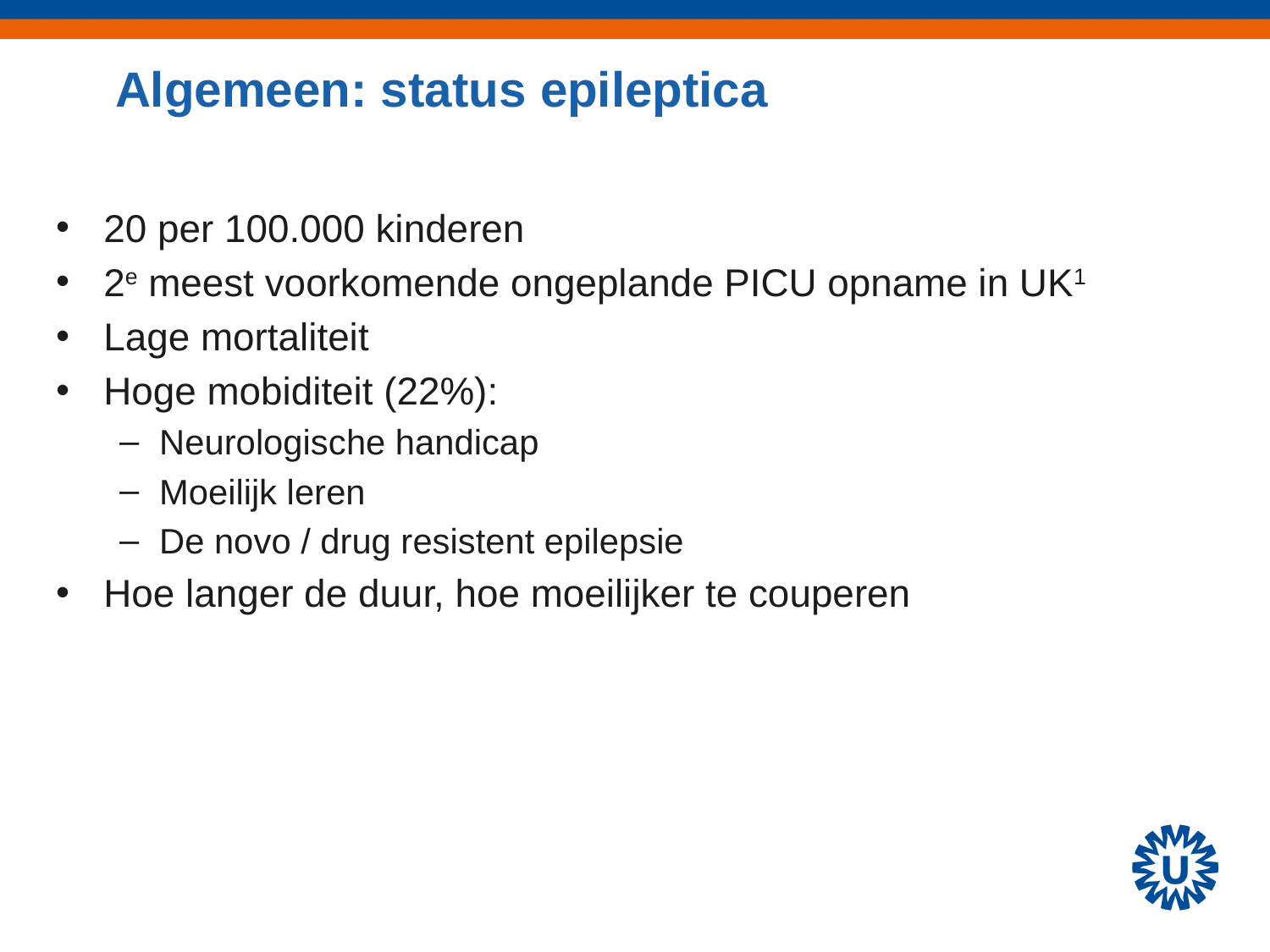

# Algemeen: status epileptica
20 per 100.000 kinderen
2e meest voorkomende ongeplande PICU opname in UK1
Lage mortaliteit
Hoge mobiditeit (22%):
Neurologische handicap
Moeilijk leren
De novo / drug resistent epilepsie
Hoe langer de duur, hoe moeilijker te couperen